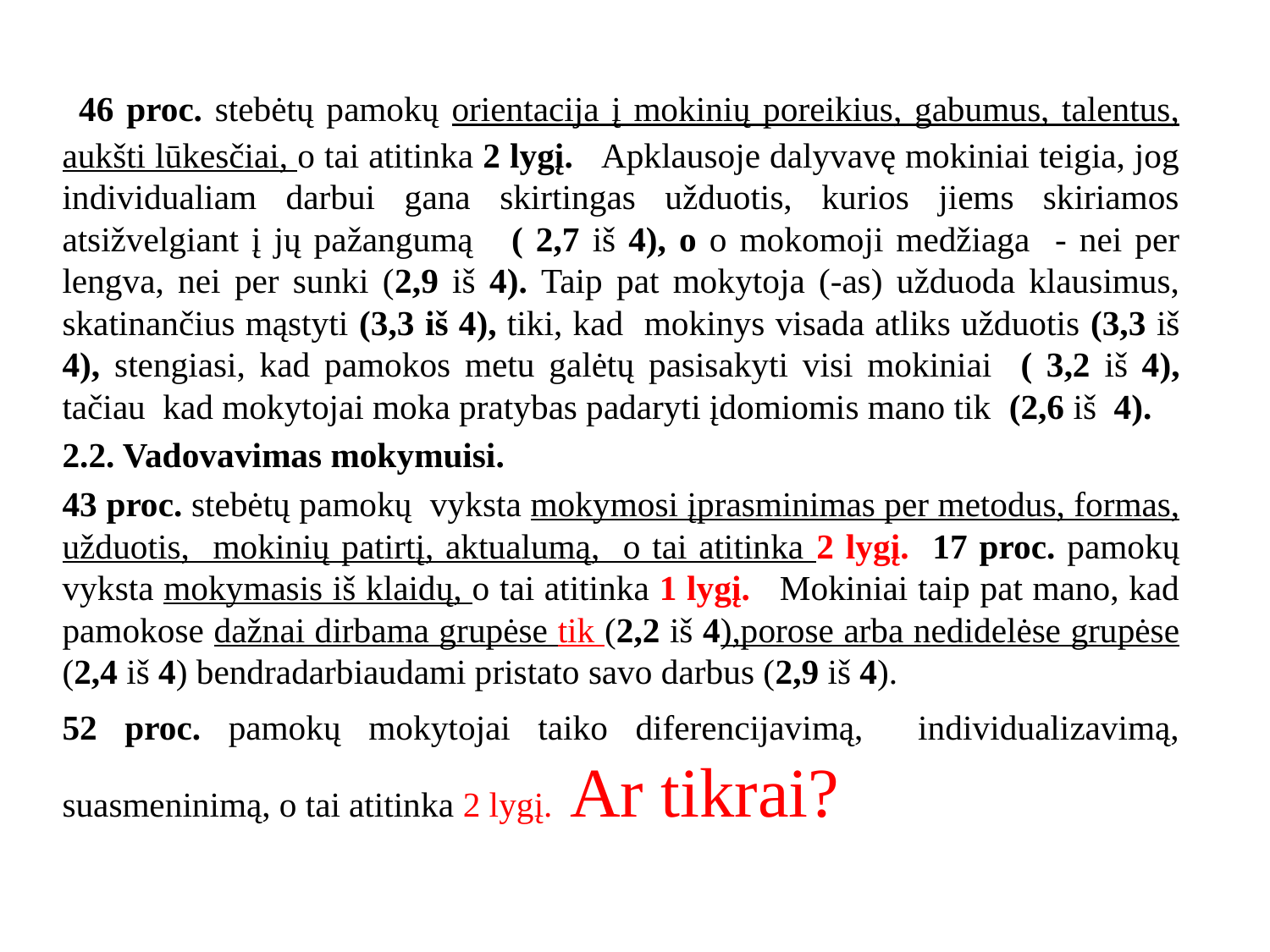

#
 46 proc. stebėtų pamokų orientacija į mokinių poreikius, gabumus, talentus, aukšti lūkesčiai, o tai atitinka 2 lygį.   Apklausoje dalyvavę mokiniai teigia, jog individualiam darbui gana skirtingas užduotis, kurios jiems skiriamos atsižvelgiant į jų pažangumą   ( 2,7 iš 4), o o mokomoji medžiaga  - nei per lengva, nei per sunki (2,9 iš 4). Taip pat mokytoja (-as) užduoda klausimus, skatinančius mąstyti (3,3 iš 4), tiki, kad  mokinys visada atliks užduotis (3,3 iš 4), stengiasi, kad pamokos metu galėtų pasisakyti visi mokiniai  ( 3,2 iš 4), tačiau  kad mokytojai moka pratybas padaryti įdomiomis mano tik  (2,6 iš  4).
2.2. Vadovavimas mokymuisi.
43 proc. stebėtų pamokų  vyksta mokymosi įprasminimas per metodus, formas, užduotis,  mokinių patirtį, aktualumą,  o tai atitinka 2 lygį.  17 proc. pamokų vyksta mokymasis iš klaidų, o tai atitinka 1 lygį.   Mokiniai taip pat mano, kad pamokose dažnai dirbama grupėse tik (2,2 iš 4),porose arba nedidelėse grupėse (2,4 iš 4) bendradarbiaudami pristato savo darbus (2,9 iš 4).
52 proc. pamokų mokytojai taiko diferencijavimą,  individualizavimą, suasmeninimą, o tai atitinka 2 lygį.  Ar tikrai?